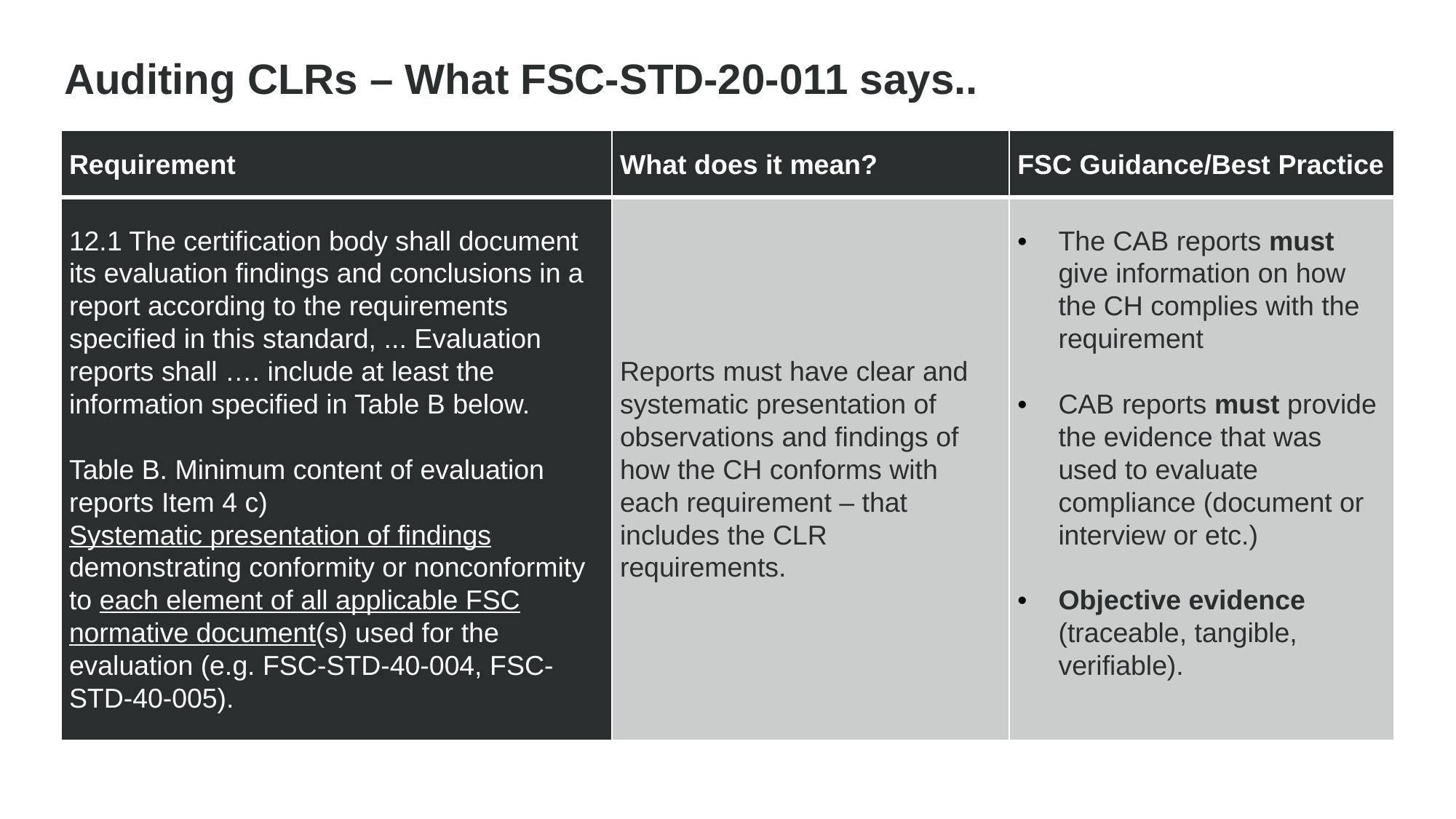

Auditing CLRs – What FSC-STD-20-011 says..
| Requirement | What does it mean? | FSC Guidance/Best Practice |
| --- | --- | --- |
| 12.1 The certification body shall document its evaluation findings and conclusions in a report according to the requirements specified in this standard, ... Evaluation reports shall …. include at least the information specified in Table B below. Table B. Minimum content of evaluation reports Item 4 c) Systematic presentation of findings demonstrating conformity or nonconformity to each element of all applicable FSC normative document(s) used for the evaluation (e.g. FSC-STD-40-004, FSC-STD-40-005). | Reports must have clear and systematic presentation of observations and findings of how the CH conforms with each requirement – that includes the CLR requirements. | The CAB reports must give information on how the CH complies with the requirement CAB reports must provide the evidence that was used to evaluate compliance (document or interview or etc.) Objective evidence (traceable, tangible, verifiable). |